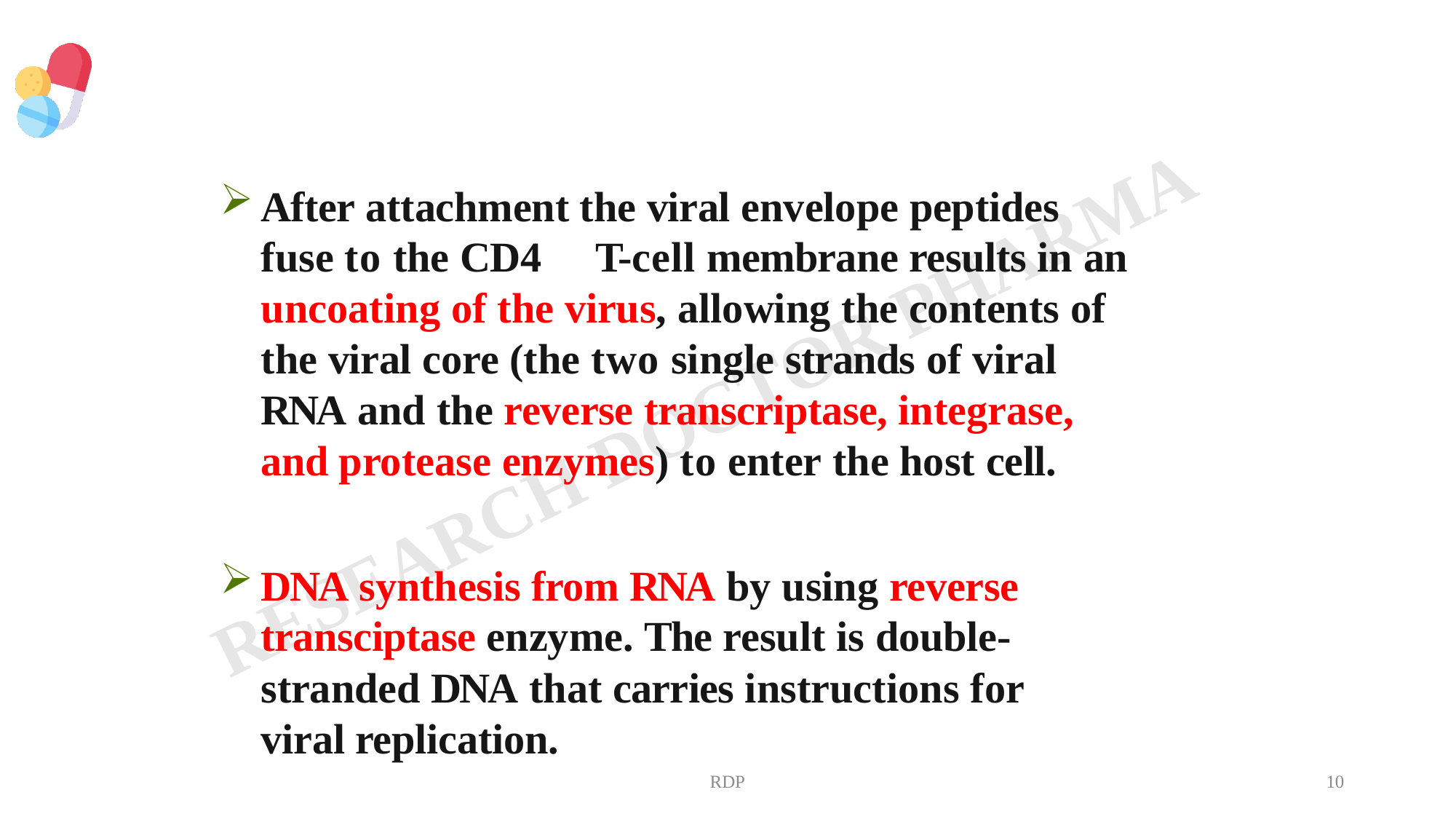

After attachment the viral envelope peptides fuse to the CD4	T-cell membrane results in an uncoating of the virus, allowing the contents of the viral core (the two single strands of viral RNA and the reverse transcriptase, integrase, and protease enzymes) to enter the host cell.

DNA synthesis from RNA by using reverse transciptase enzyme. The result is double- stranded DNA that carries instructions for viral replication.
RDP
10